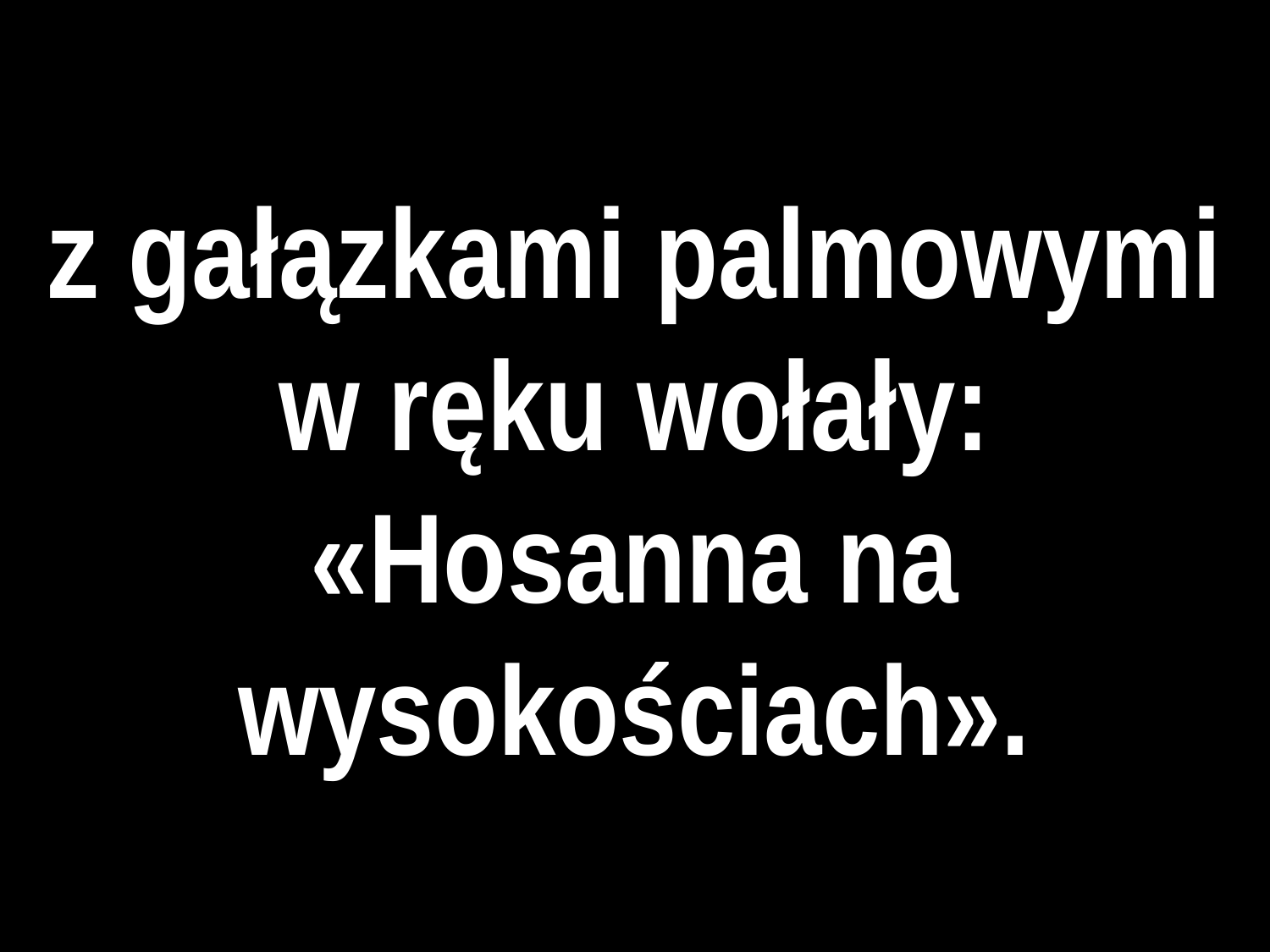

# z gałązkami palmowymi w ręku wołały: «Hosanna na wysokościach».